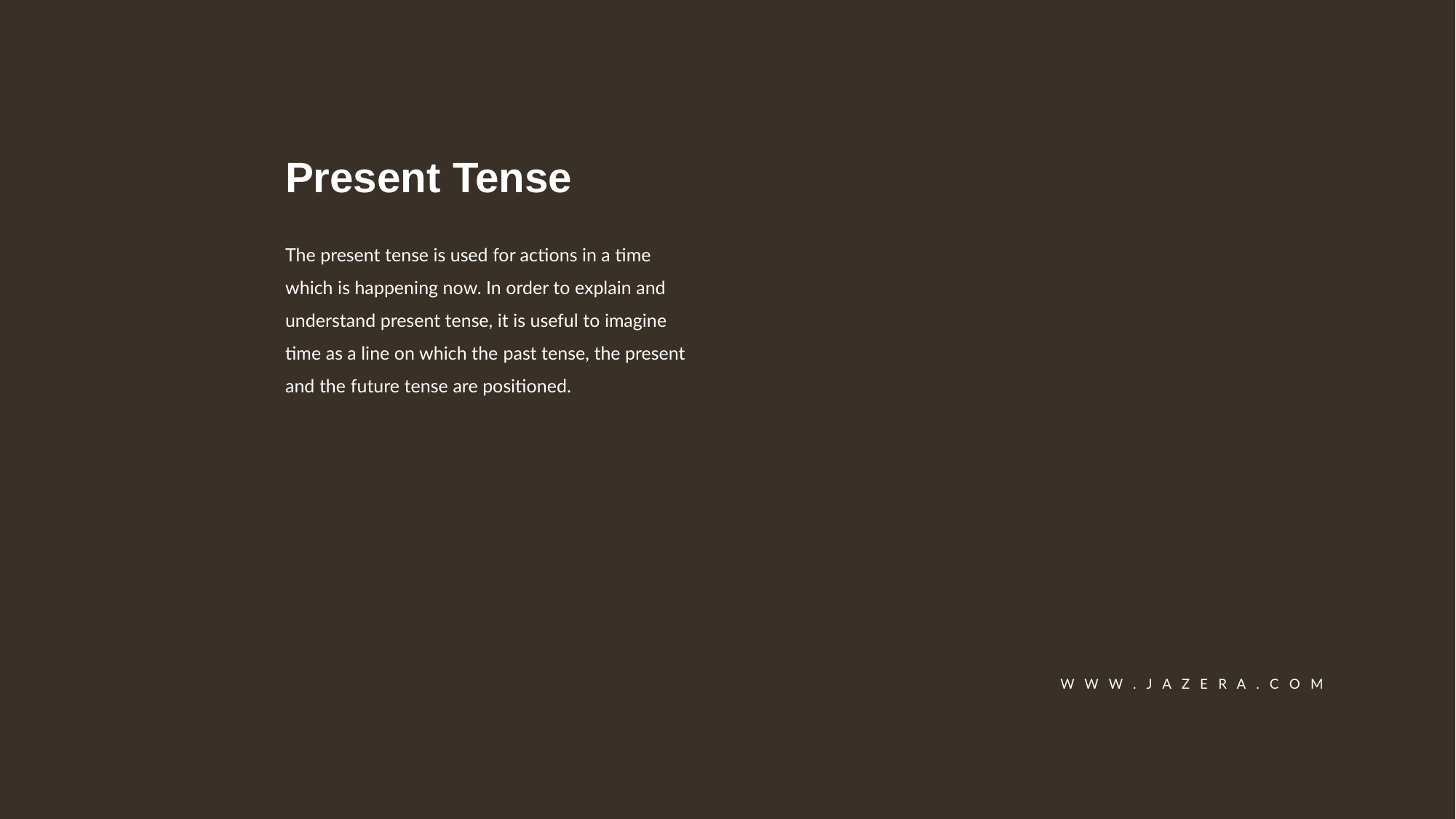

Present Tense
The present tense is used for actions in a time which is happening now. In order to explain and understand present tense, it is useful to imagine time as a line on which the past tense, the present and the future tense are positioned.

W   W   W   .   J   A   Z   E   R   A   .   C   O   M